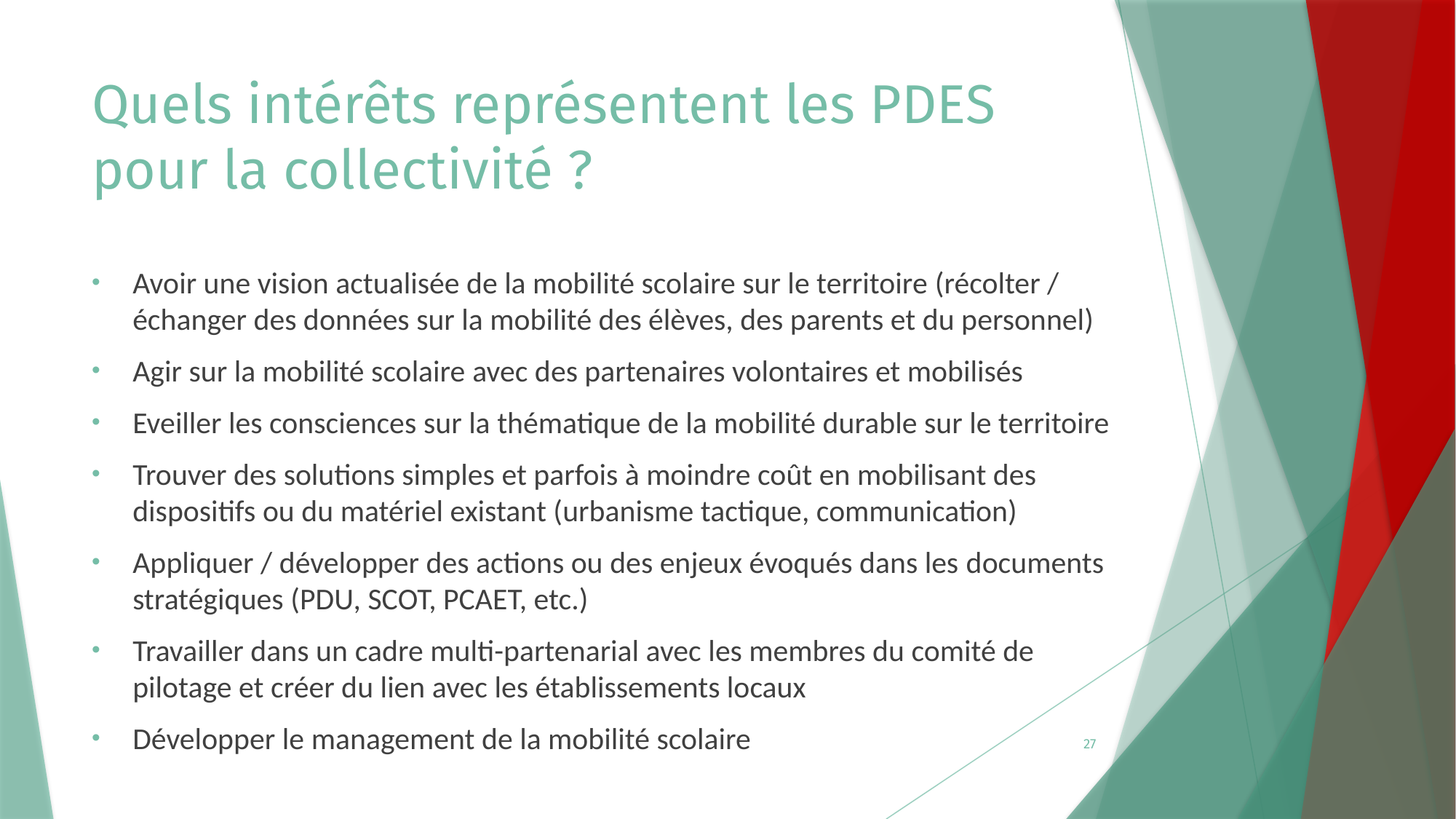

# Quels intérêts représentent les PDES pour la collectivité ?
Avoir une vision actualisée de la mobilité scolaire sur le territoire (récolter / échanger des données sur la mobilité des élèves, des parents et du personnel)
Agir sur la mobilité scolaire avec des partenaires volontaires et mobilisés
Eveiller les consciences sur la thématique de la mobilité durable sur le territoire
Trouver des solutions simples et parfois à moindre coût en mobilisant des dispositifs ou du matériel existant (urbanisme tactique, communication)
Appliquer / développer des actions ou des enjeux évoqués dans les documents stratégiques (PDU, SCOT, PCAET, etc.)
Travailler dans un cadre multi-partenarial avec les membres du comité de pilotage et créer du lien avec les établissements locaux
Développer le management de la mobilité scolaire
27